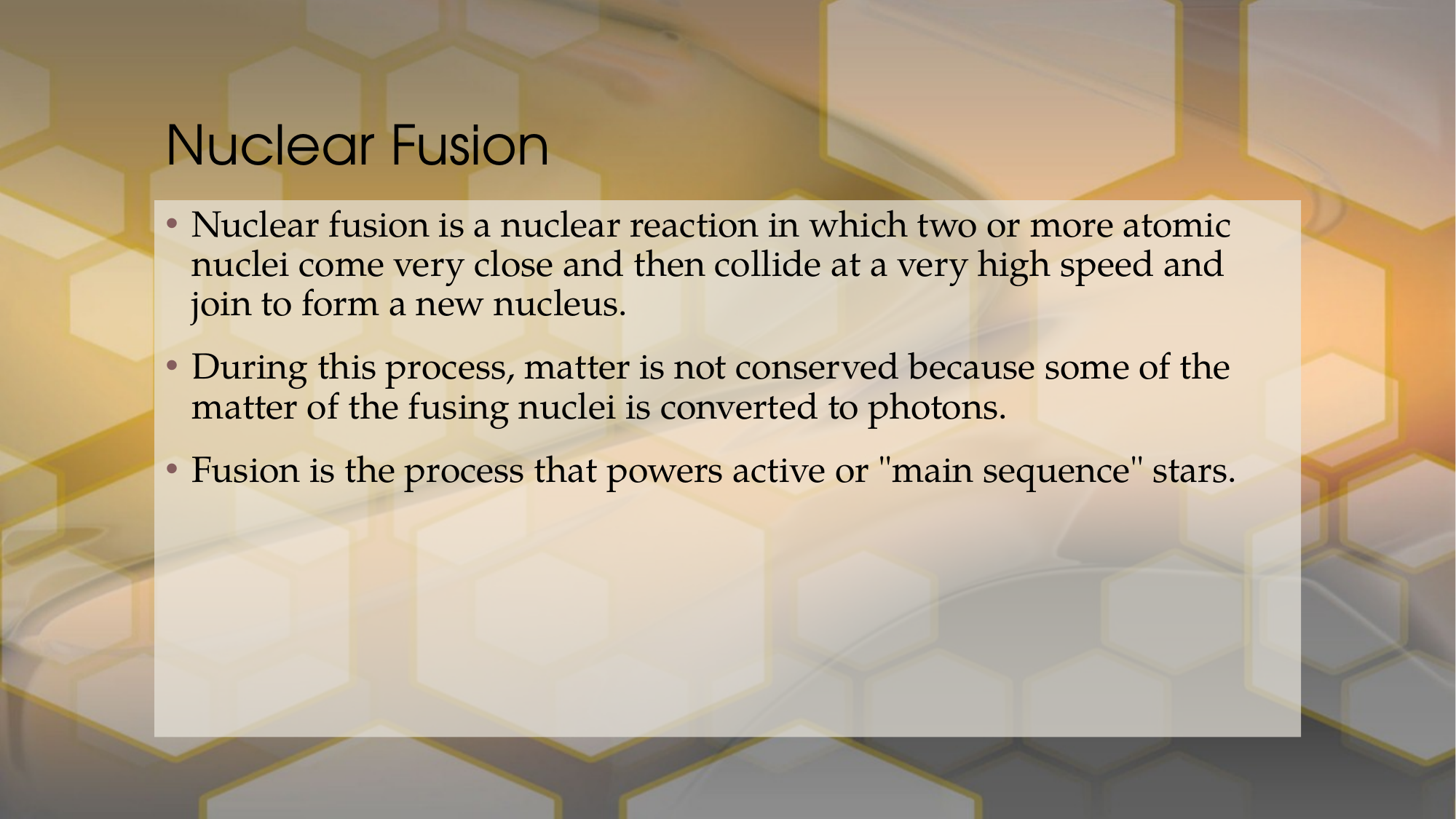

# Nuclear Fusion
Nuclear fusion is a nuclear reaction in which two or more atomic nuclei come very close and then collide at a very high speed and join to form a new nucleus.
During this process, matter is not conserved because some of the matter of the fusing nuclei is converted to photons.
Fusion is the process that powers active or "main sequence" stars.